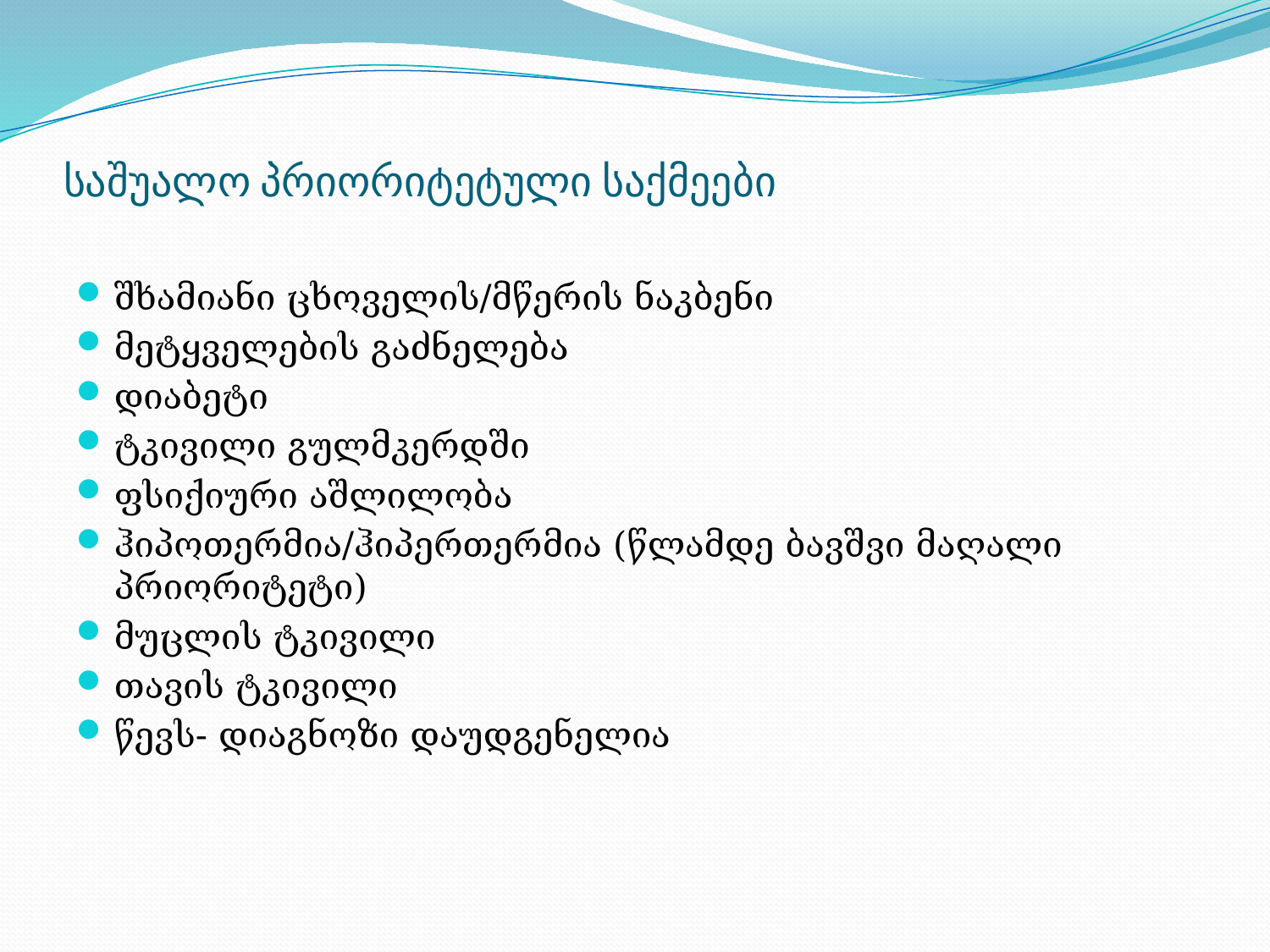

# საშუალო პრიორიტეტული საქმეები
შხამიანი ცხოველის/მწერის ნაკბენი
მეტყველების გაძნელება
დიაბეტი
ტკივილი გულმკერდში
ფსიქიური აშლილობა
ჰიპოთერმია/ჰიპერთერმია (წლამდე ბავშვი მაღალი პრიორიტეტი)
მუცლის ტკივილი
თავის ტკივილი
წევს- დიაგნოზი დაუდგენელია